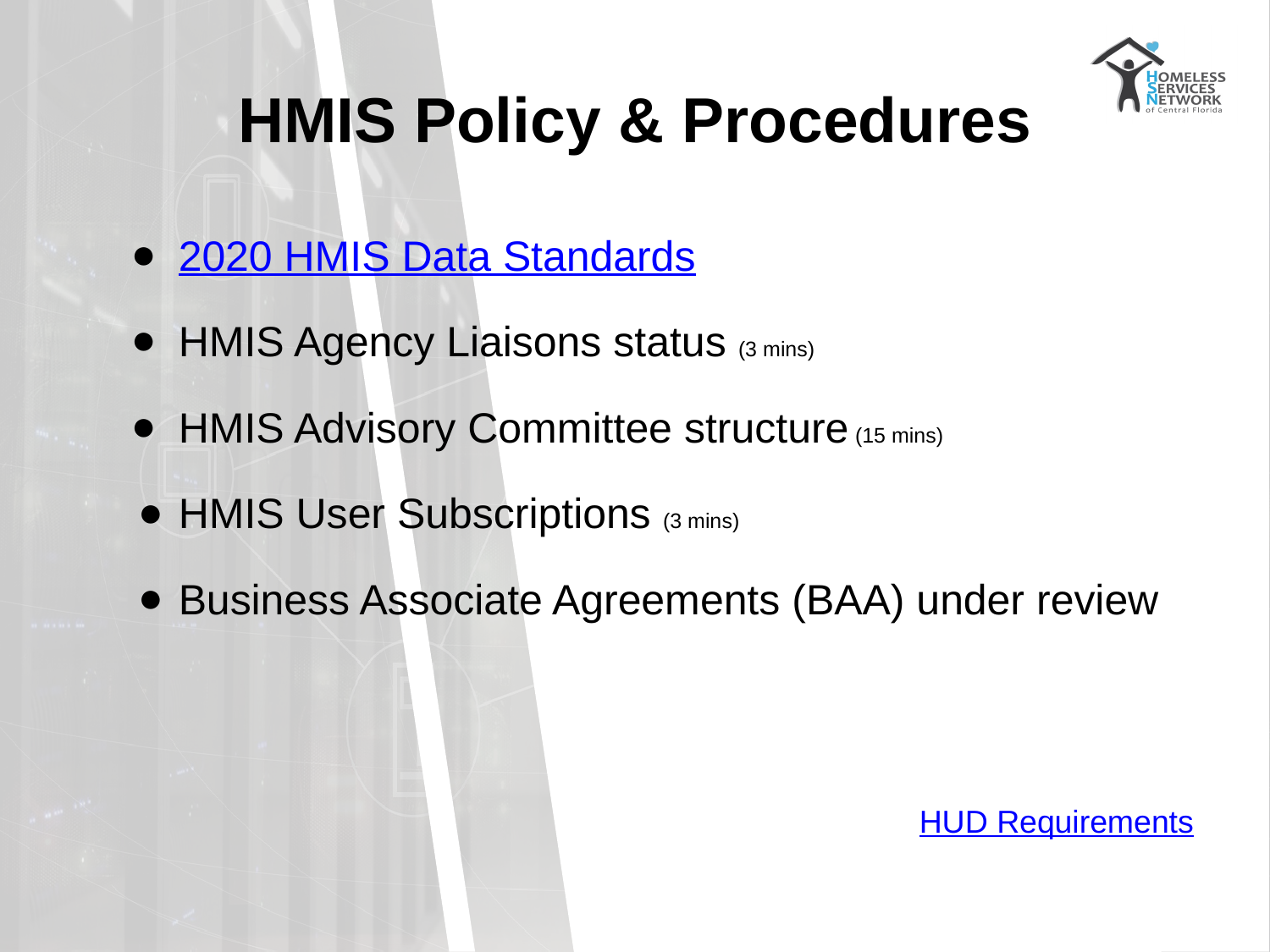

# HMIS Policy & Procedures
2020 HMIS Data Standards
HMIS Agency Liaisons status (3 mins)
HMIS Advisory Committee structure (15 mins)
HMIS User Subscriptions (3 mins)
Business Associate Agreements (BAA) under review

HUD Requirements